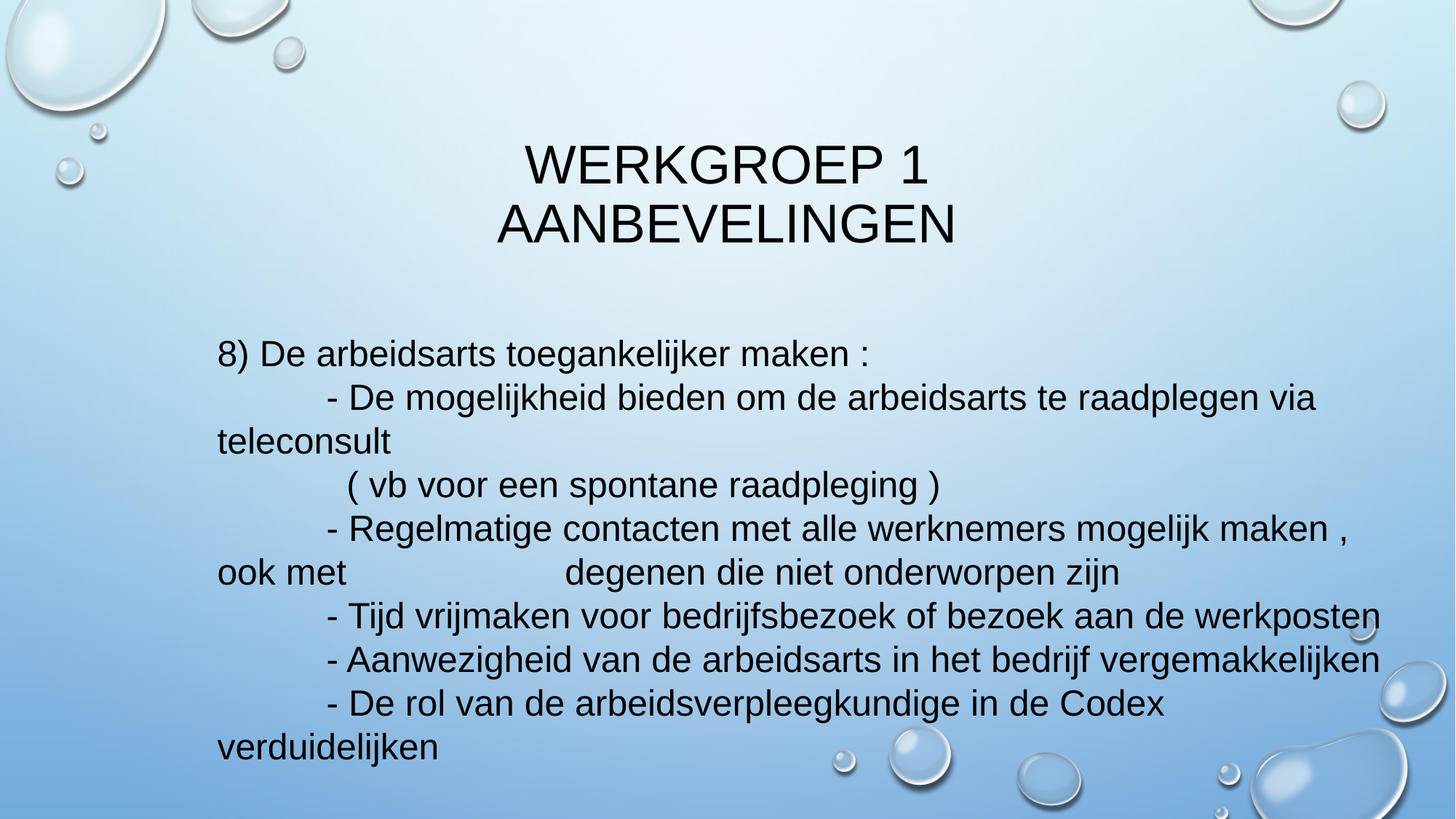

# Werkgroep 1 Aanbevelingen
8) De arbeidsarts toegankelijker maken :
	- De mogelijkheid bieden om de arbeidsarts te raadplegen via teleconsult
	  ( vb voor een spontane raadpleging )
	- Regelmatige contacten met alle werknemers mogelijk maken , ook met 		  degenen die niet onderworpen zijn
	- Tijd vrijmaken voor bedrijfsbezoek of bezoek aan de werkposten
	- Aanwezigheid van de arbeidsarts in het bedrijf vergemakkelijken
	- De rol van de arbeidsverpleegkundige in de Codex verduidelijken